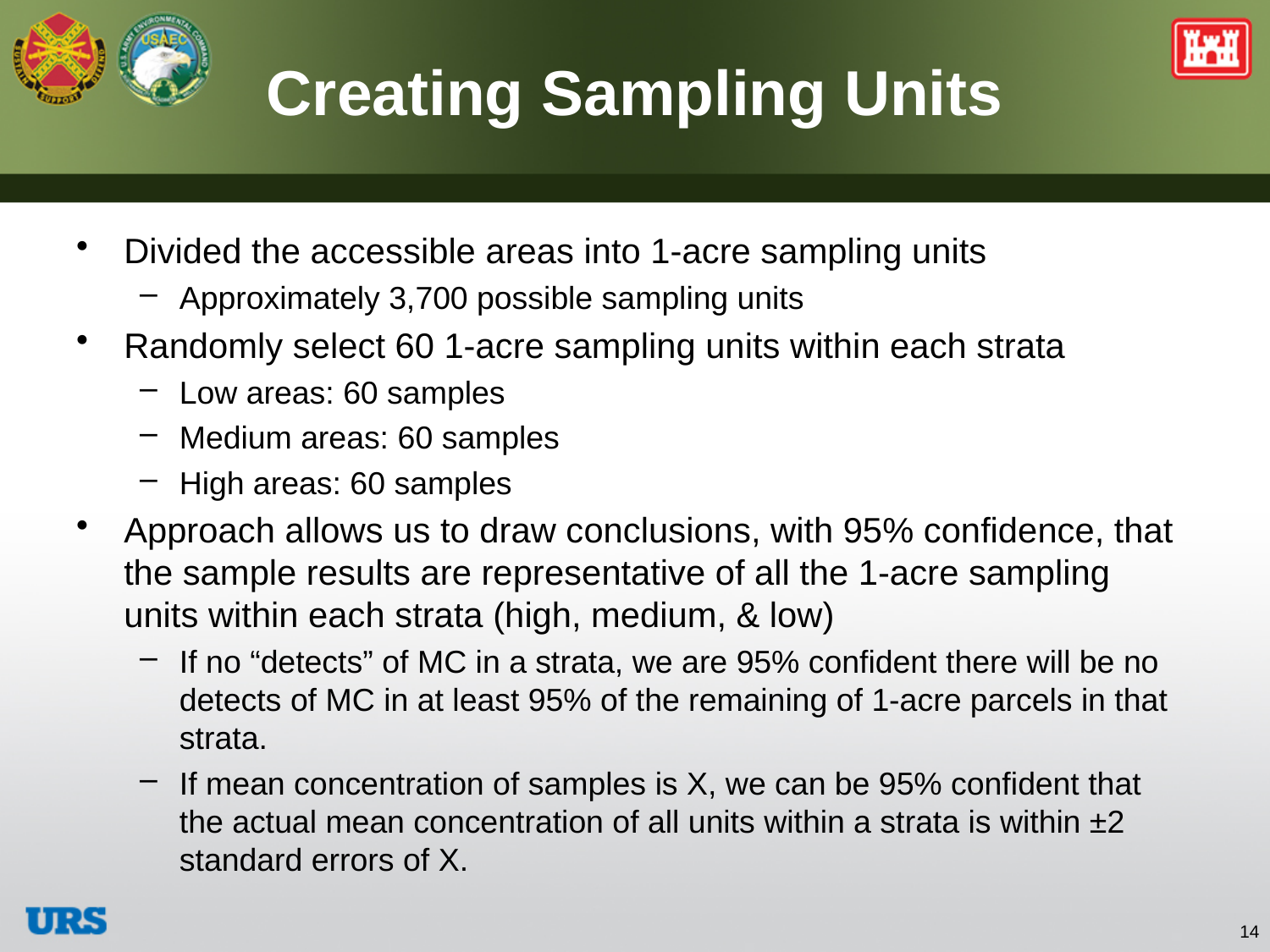

# Creating Sampling Units
Divided the accessible areas into 1-acre sampling units
Approximately 3,700 possible sampling units
Randomly select 60 1-acre sampling units within each strata
Low areas: 60 samples
Medium areas: 60 samples
High areas: 60 samples
Approach allows us to draw conclusions, with 95% confidence, that the sample results are representative of all the 1-acre sampling units within each strata (high, medium, & low)
If no “detects” of MC in a strata, we are 95% confident there will be no detects of MC in at least 95% of the remaining of 1-acre parcels in that strata.
If mean concentration of samples is X, we can be 95% confident that the actual mean concentration of all units within a strata is within ±2 standard errors of X.
14